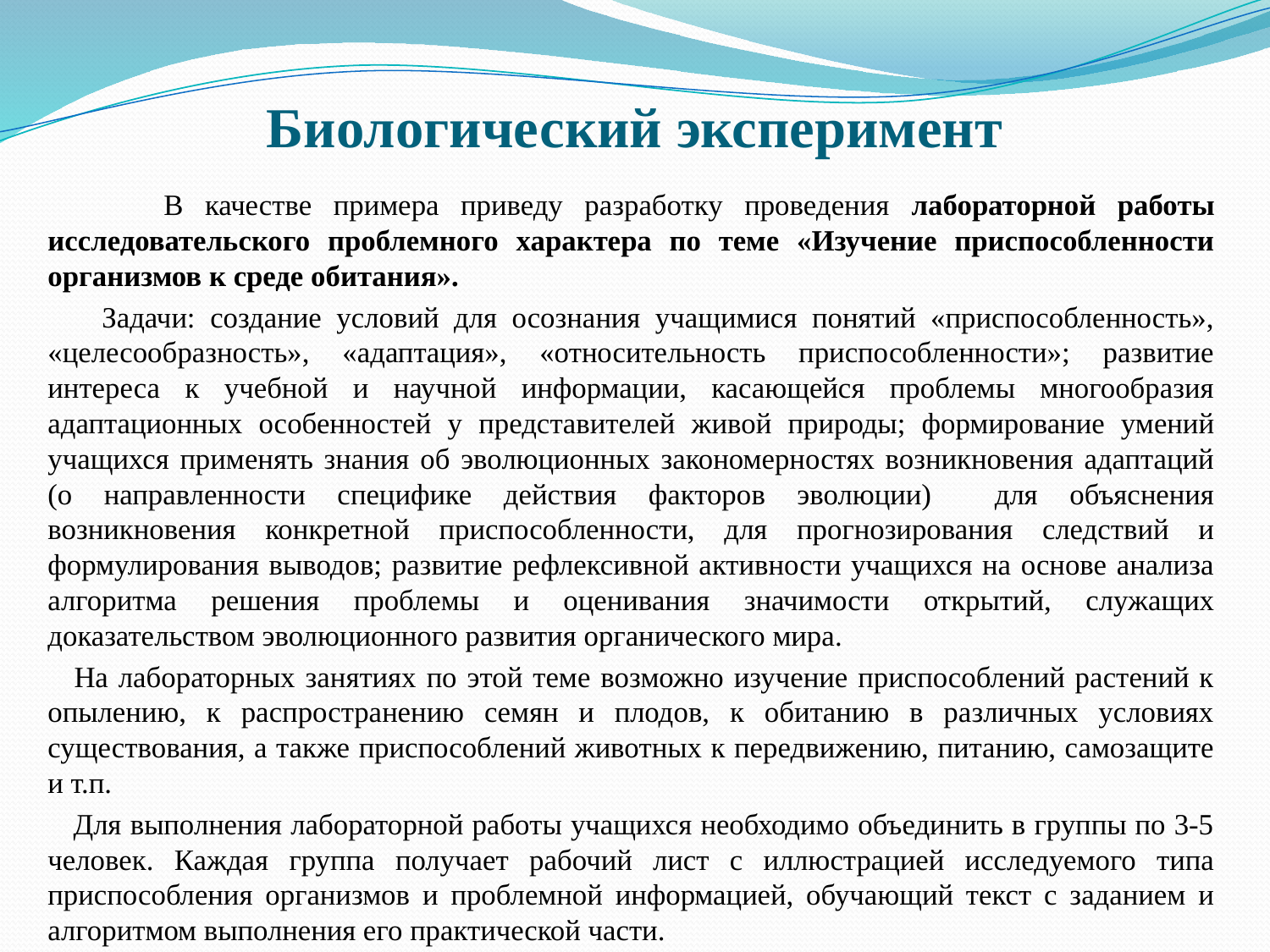

# Биологический эксперимент
       В качестве примера приведу разработку проведения лабораторной работы исследовательского проблемного характера по теме «Изучение приспособленности организмов к среде обитания».
      Задачи: создание условий для осознания учащимися понятий «приспособленность», «целесообразность», «адаптация», «относительность приспособленности»; развитие интереса к учебной и научной информации, касающейся проблемы многообразия адаптационных особенностей у представителей живой природы; формирование умений учащихся применять знания об эволюционных закономерностях возникновения адаптаций (о направленности специфике действия факторов эволюции)  для объяснения возникновения конкретной приспособленности, для прогнозирования следствий и формулирования выводов; развитие рефлексивной активности учащихся на основе анализа алгоритма решения проблемы и оценивания значимости открытий, служащих доказательством эволюционного развития органического мира.
      На лабораторных занятиях по этой теме возможно изучение приспособлений растений к опылению, к распространению семян и плодов, к обитанию в различных условиях существования, а также приспособлений животных к передвижению, питанию, самозащите и т.п.
       Для выполнения лабораторной работы учащихся необходимо объединить в группы по 3-5 человек. Каждая группа получает рабочий лист с иллюстрацией исследуемого типа приспособления организмов и проблемной информацией, обучающий текст с заданием и алгоритмом выполнения его практической части.